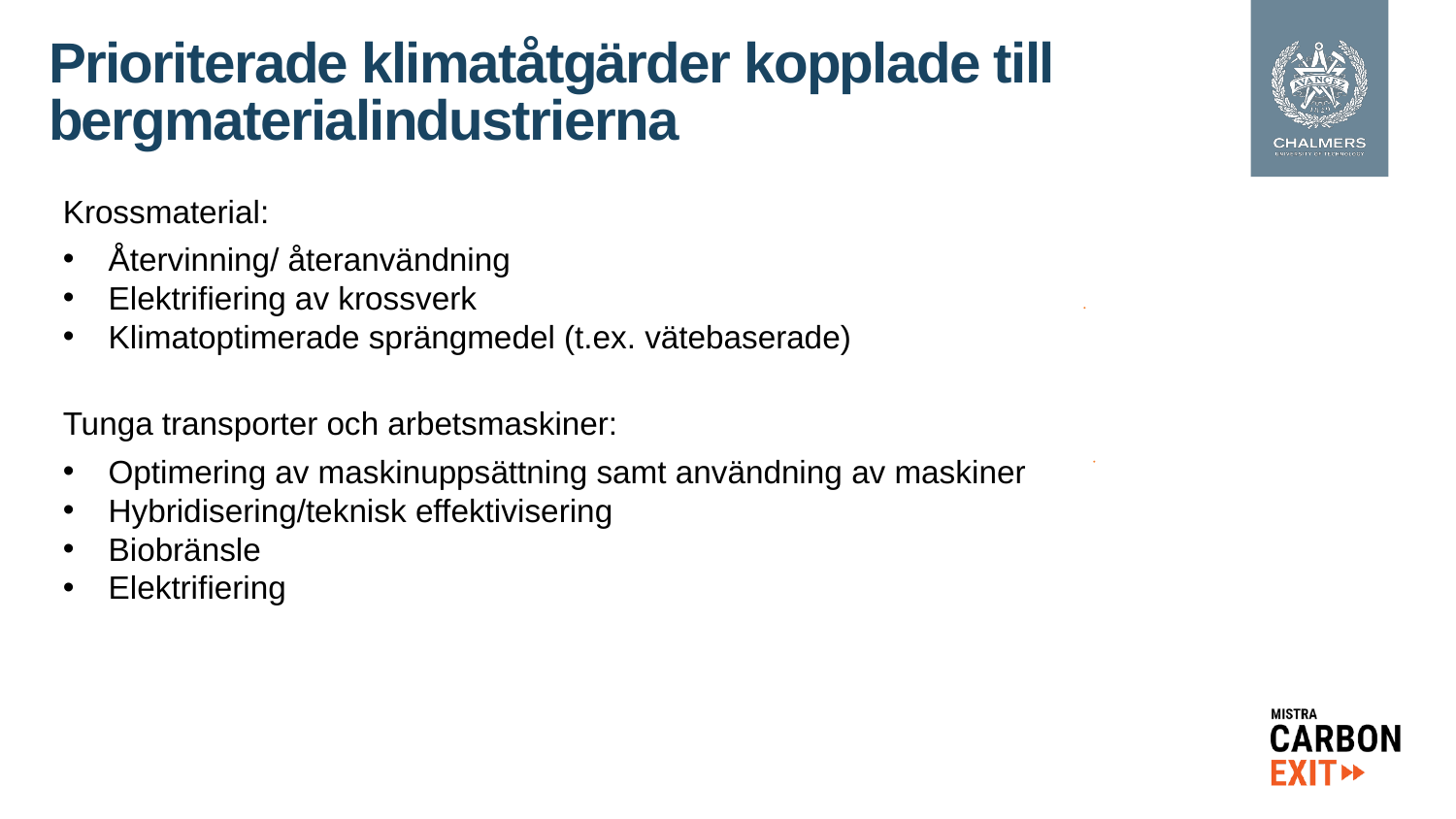

Prioriterade klimatåtgärder kopplade till bergmaterialindustrierna
Krossmaterial:
Återvinning/ återanvändning
Elektrifiering av krossverk
Klimatoptimerade sprängmedel (t.ex. vätebaserade)

Tunga transporter och arbetsmaskiner:
Optimering av maskinuppsättning samt användning av maskiner
Hybridisering/teknisk effektivisering
Biobränsle
Elektrifiering